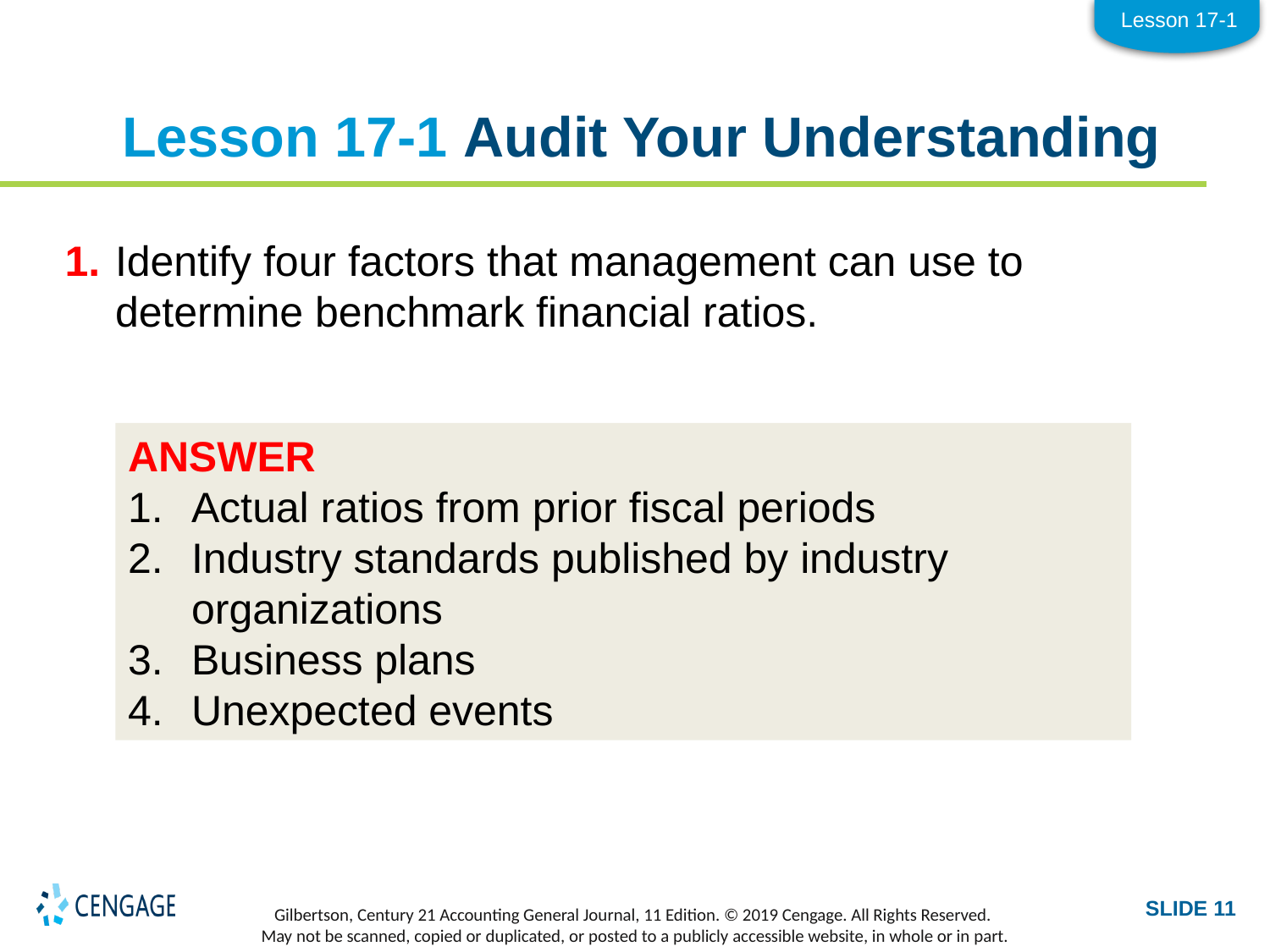

Lesson 17-1
# Lesson 17-1 Audit Your Understanding
1.	Identify four factors that management can use to determine benchmark financial ratios.
ANSWER
1.	Actual ratios from prior fiscal periods
2.	Industry standards published by industry organizations
3.	Business plans
4.	Unexpected events
SLIDE 11